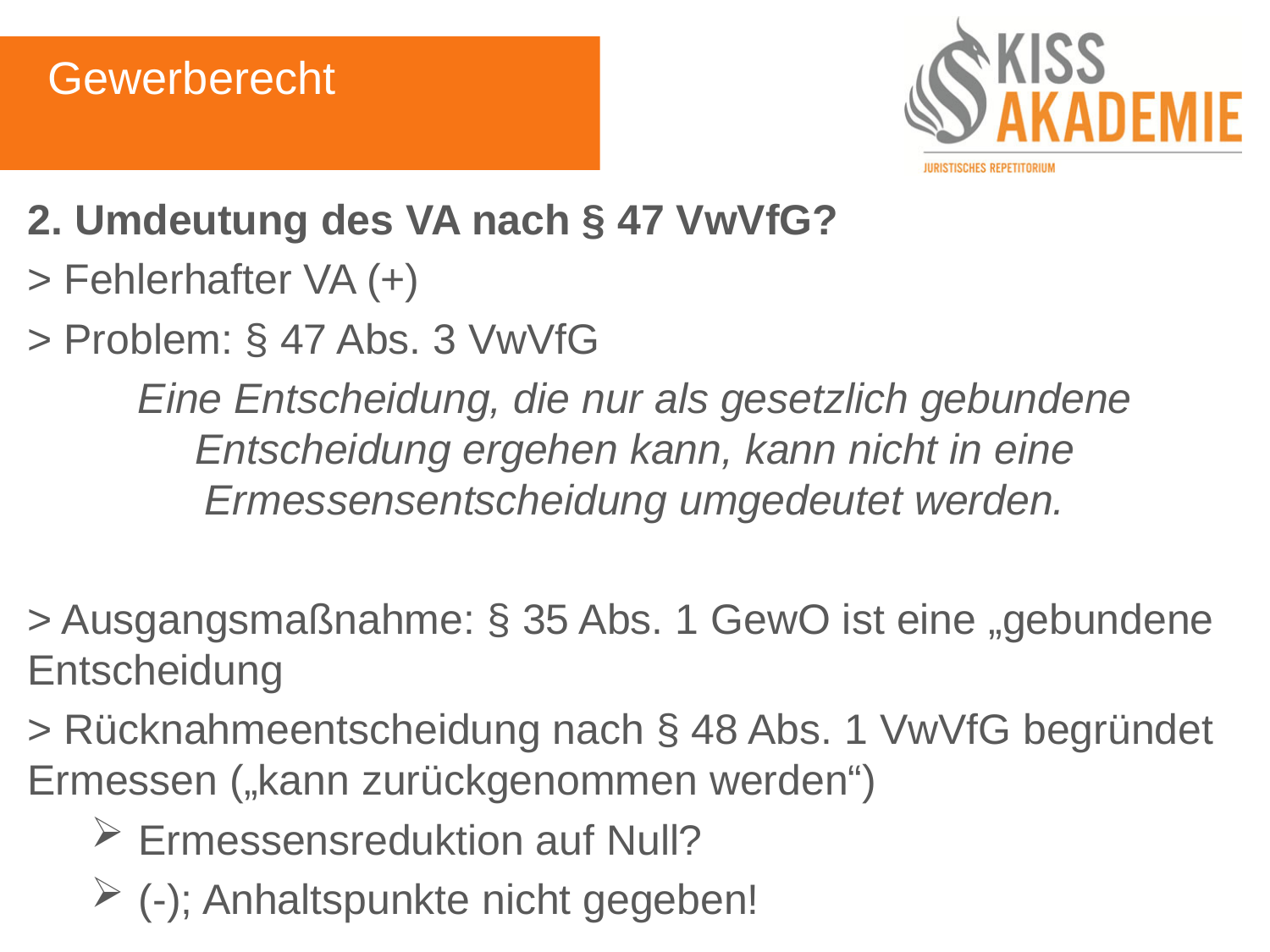

Gewerberecht
2. Umdeutung des VA nach § 47 VwVfG?
> Fehlerhafter VA (+)
> Problem: § 47 Abs. 3 VwVfG
Eine Entscheidung, die nur als gesetzlich gebundene Entscheidung ergehen kann, kann nicht in eine Ermessensentscheidung umgedeutet werden.

> Ausgangsmaßnahme: § 35 Abs. 1 GewO ist eine „gebundene Entscheidung
> Rücknahmeentscheidung nach § 48 Abs. 1 VwVfG begründet Ermessen („kann zurückgenommen werden“)
Ermessensreduktion auf Null?
(-); Anhaltspunkte nicht gegeben!